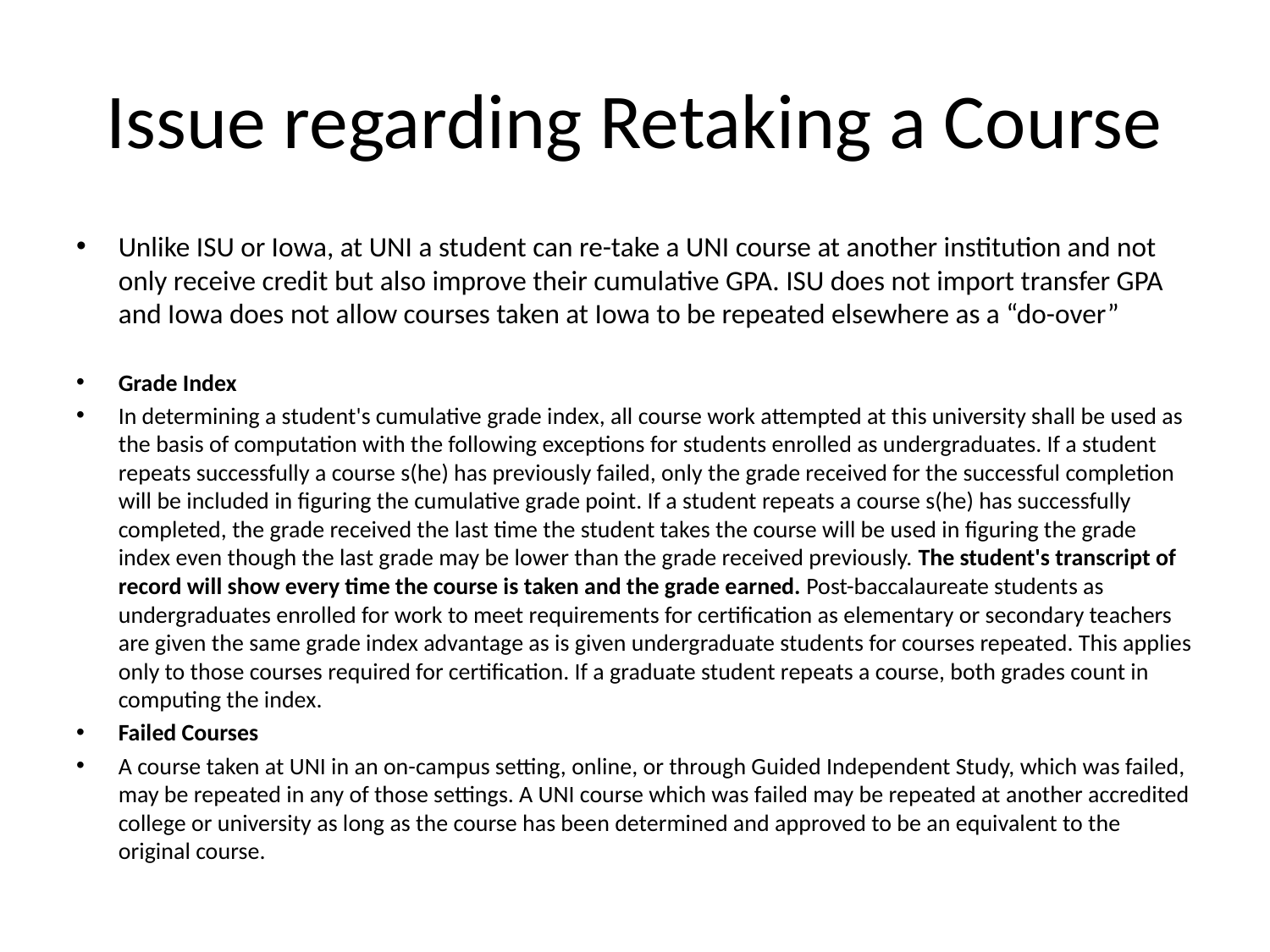

# Issue regarding Retaking a Course
Unlike ISU or Iowa, at UNI a student can re-take a UNI course at another institution and not only receive credit but also improve their cumulative GPA. ISU does not import transfer GPA and Iowa does not allow courses taken at Iowa to be repeated elsewhere as a “do-over”

Grade Index
In determining a student's cumulative grade index, all course work attempted at this university shall be used as the basis of computation with the following exceptions for students enrolled as undergraduates. If a student repeats successfully a course s(he) has previously failed, only the grade received for the successful completion will be included in figuring the cumulative grade point. If a student repeats a course s(he) has successfully completed, the grade received the last time the student takes the course will be used in figuring the grade index even though the last grade may be lower than the grade received previously. The student's transcript of record will show every time the course is taken and the grade earned. Post-baccalaureate students as undergraduates enrolled for work to meet requirements for certification as elementary or secondary teachers are given the same grade index advantage as is given undergraduate students for courses repeated. This applies only to those courses required for certification. If a graduate student repeats a course, both grades count in computing the index.
Failed Courses
A course taken at UNI in an on-campus setting, online, or through Guided Independent Study, which was failed, may be repeated in any of those settings. A UNI course which was failed may be repeated at another accredited college or university as long as the course has been determined and approved to be an equivalent to the original course.